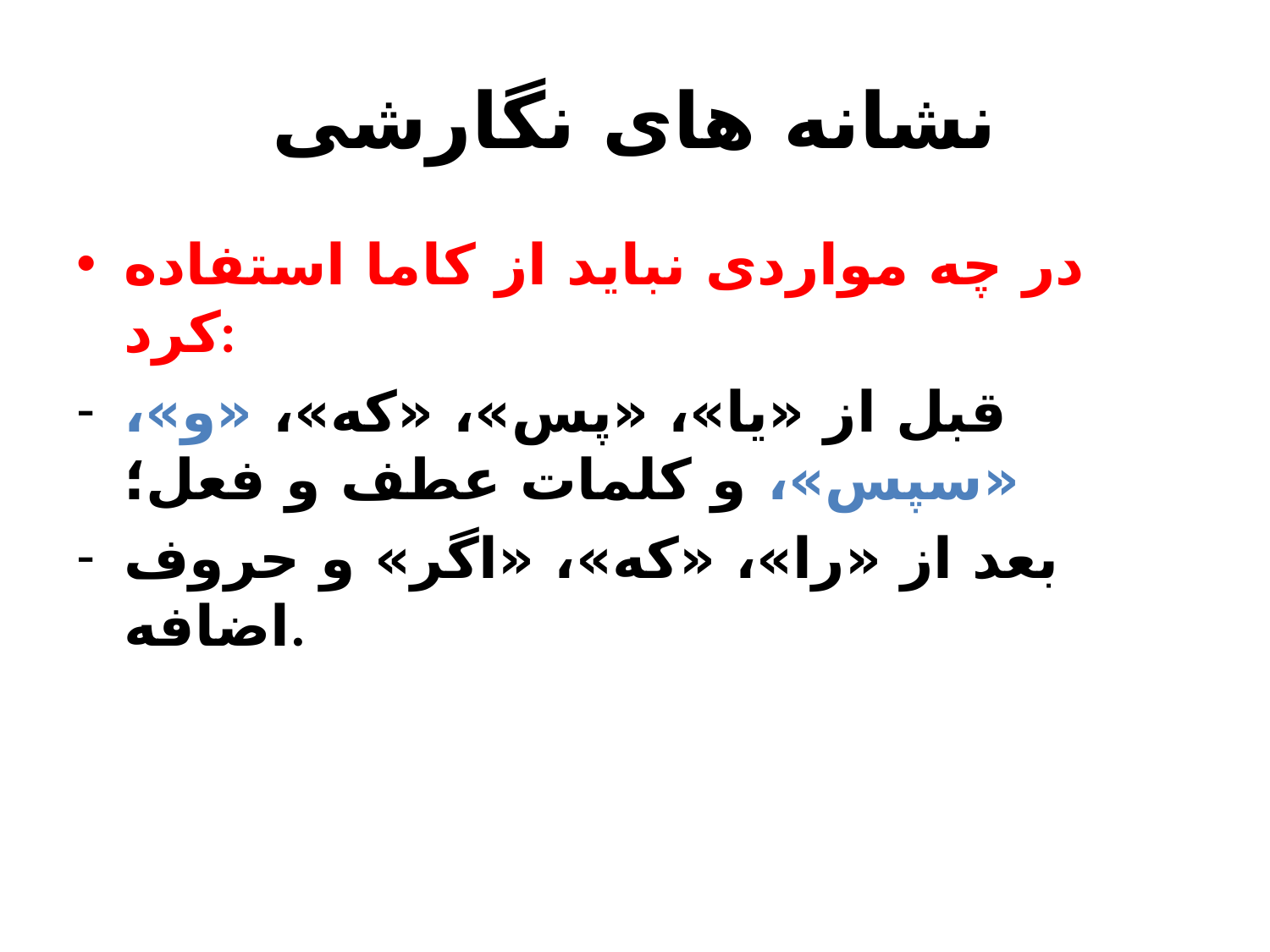

# نشانه های نگارشی
در چه مواردی نبايد از کاما استفاده کرد:
قبل از «يا»، «پس»، «که»، «و»، «سپس»، و کلمات عطف و فعل؛
بعد از «را»، «که»، «اگر» و حروف اضافه.